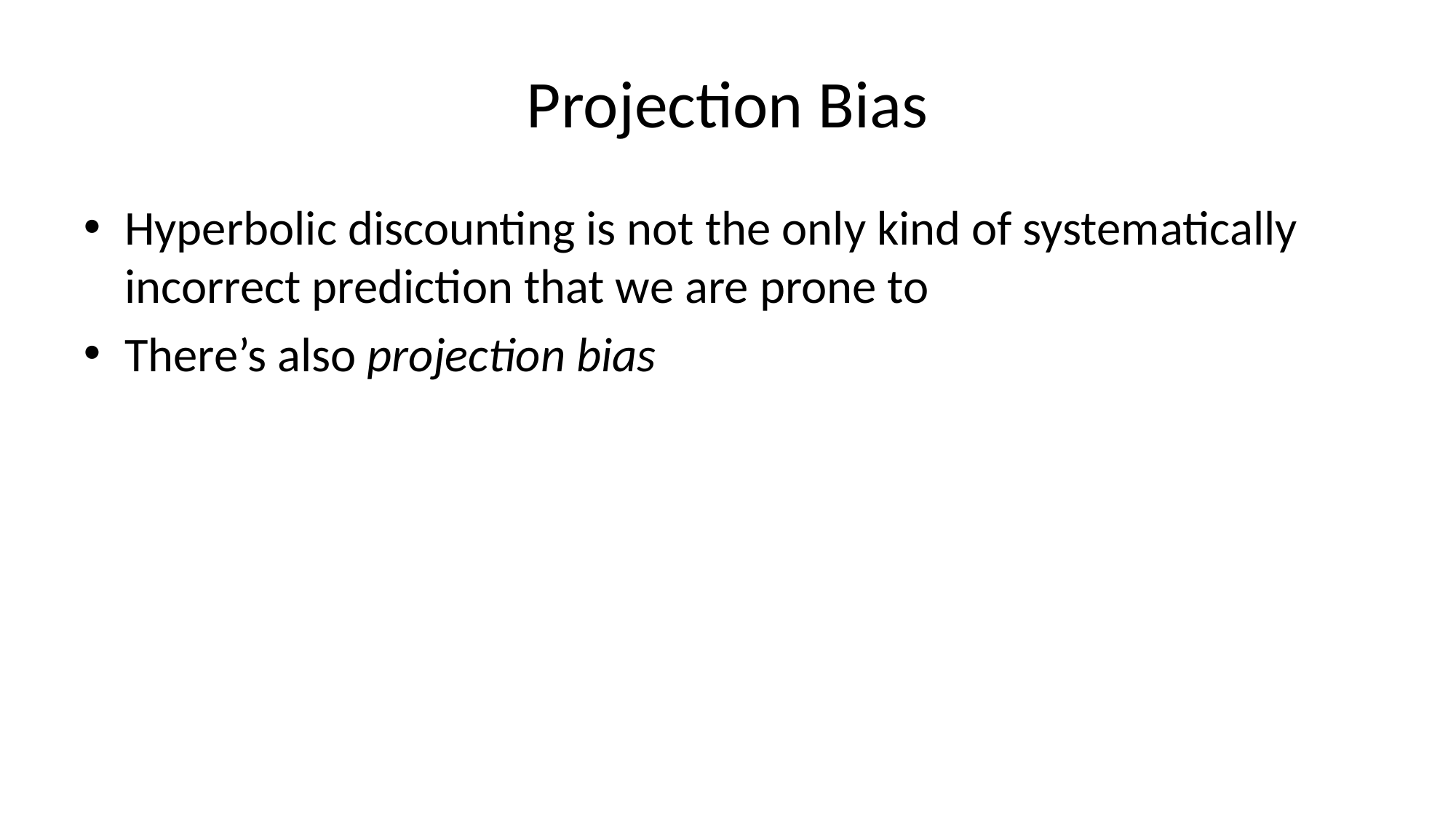

# Projection Bias
Hyperbolic discounting is not the only kind of systematically incorrect prediction that we are prone to
There’s also projection bias